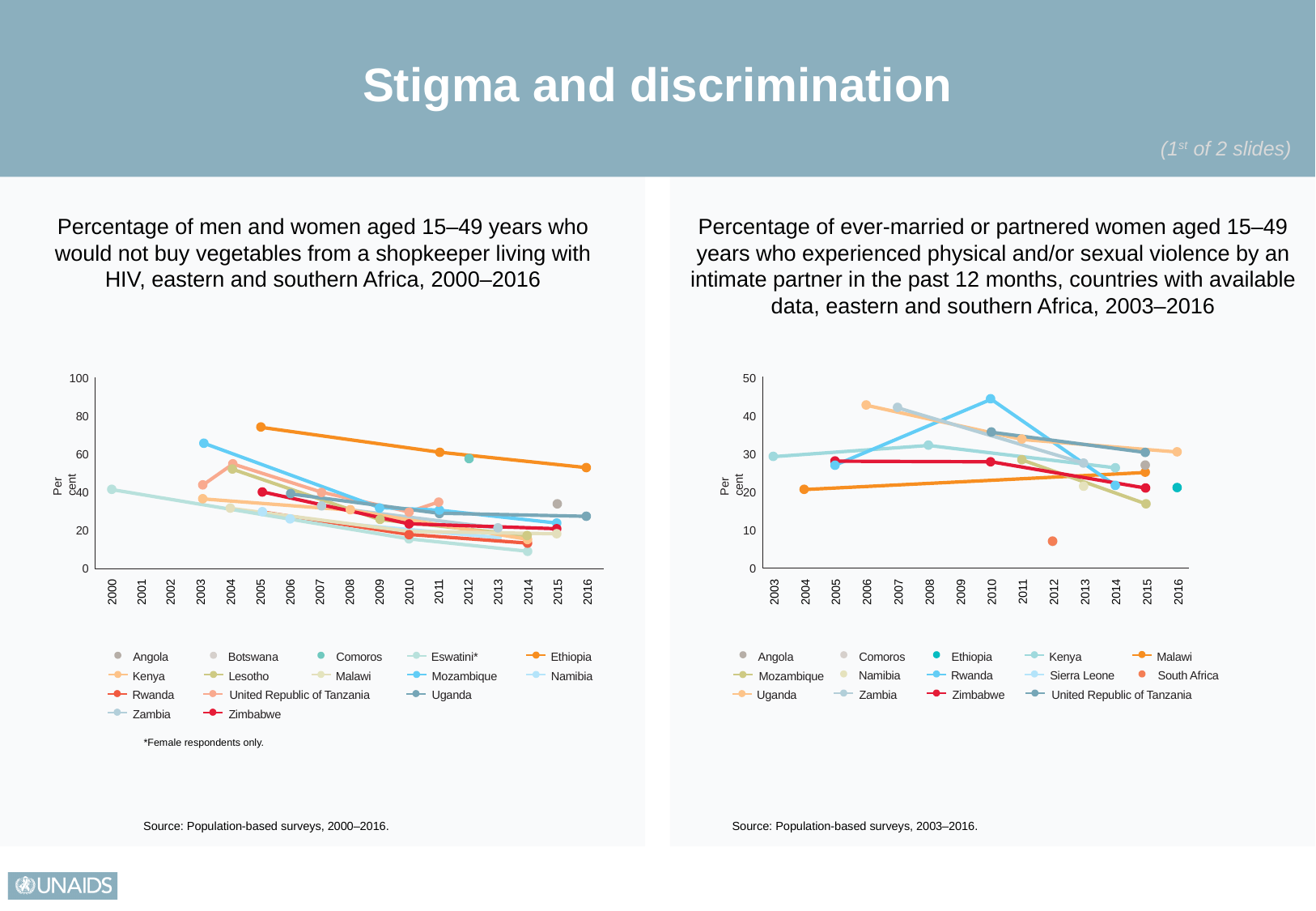

Stigma and discrimination
Percentage of men and women aged 15–49 years who would not buy vegetables from a shopkeeper living with HIV, eastern and southern Africa, 2000–2016
Percentage of ever-married or partnered women aged 15–49 years who experienced physical and/or sexual violence by an intimate partner in the past 12 months, countries with available data, eastern and southern Africa, 2003–2016
100
50

40

30

Per cent

20
10
0
2003
2004
2005
2006
2007
2008
2009
2010
2011
2012
2013
2014
2015
2016

80

60

Per cent

40

20

0
2000
2001
2002
2003
2004
2005
2006
2007
2008
2009
2010
2011
2012
2013
2014
2015
2016
Angola
Comoros
Ethiopia
Kenya
Malawi
Angola
Botswana
Comoros
Eswatini*
Ethiopia

Namibia
Rwanda
Sierra Leone
South Africa
Kenya
Lesotho
Malawi
Mozambique
Namibia
Mozambique

Zambia
Zimbabwe
United Republic of Tanzania
Rwanda
United Republic of Tanzania
Uganda
Uganda

Zambia
Zimbabwe

*Female respondents only.
Source: Population-based surveys, 2000–2016.
Source: Population-based surveys, 2003–2016.
(1st of 2 slides)